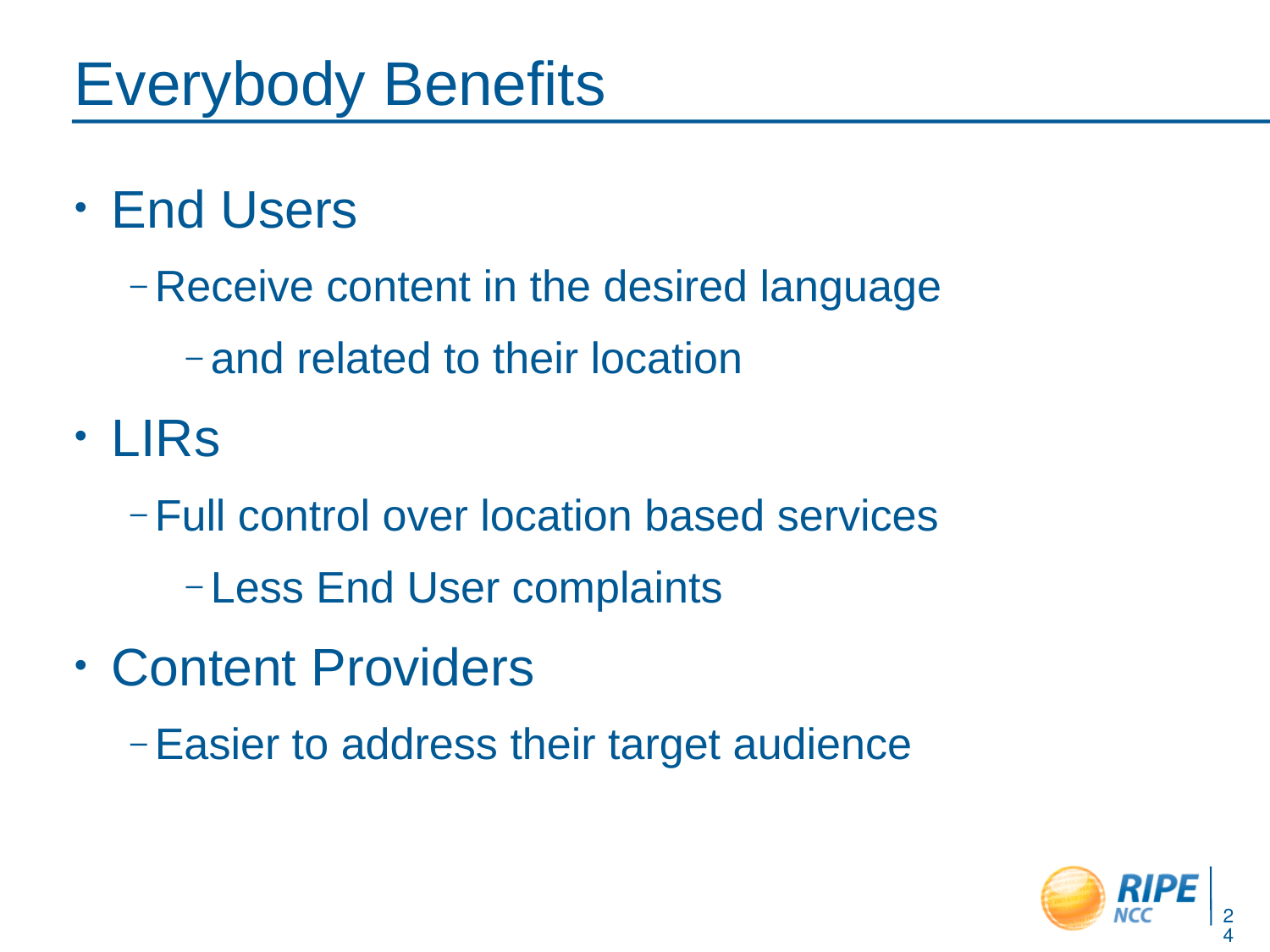

# Everybody Benefits
End Users
Receive content in the desired language
and related to their location
LIRs
Full control over location based services
Less End User complaints
Content Providers
Easier to address their target audience
24